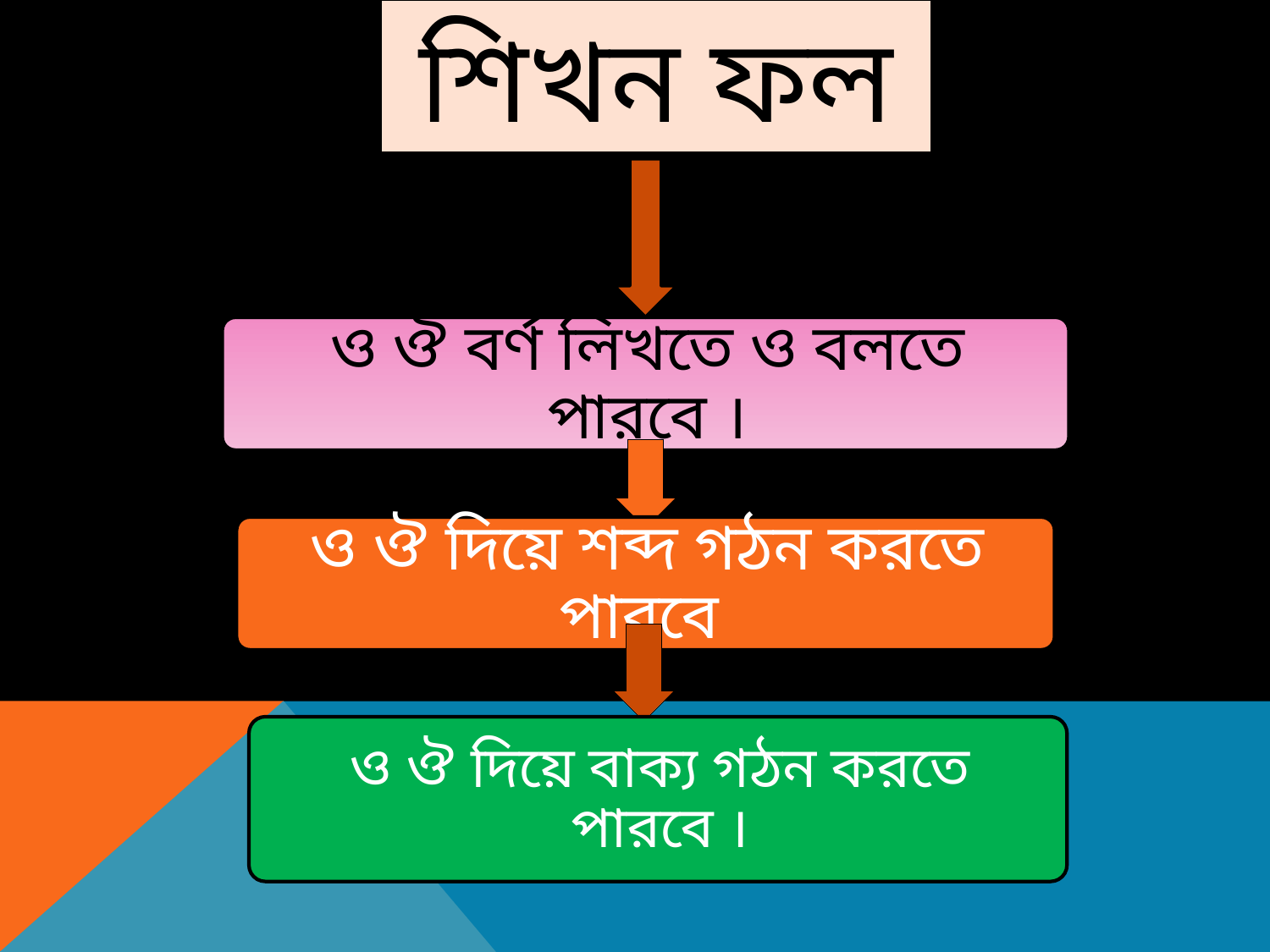

শিখন ফল

ও ঔ বর্ণ লিখতে ও বলতে পারবে ।

ও ঔ দিয়ে শব্দ গঠন করতে পারবে

ও ঔ দিয়ে বাক্য গঠন করতে পারবে ।